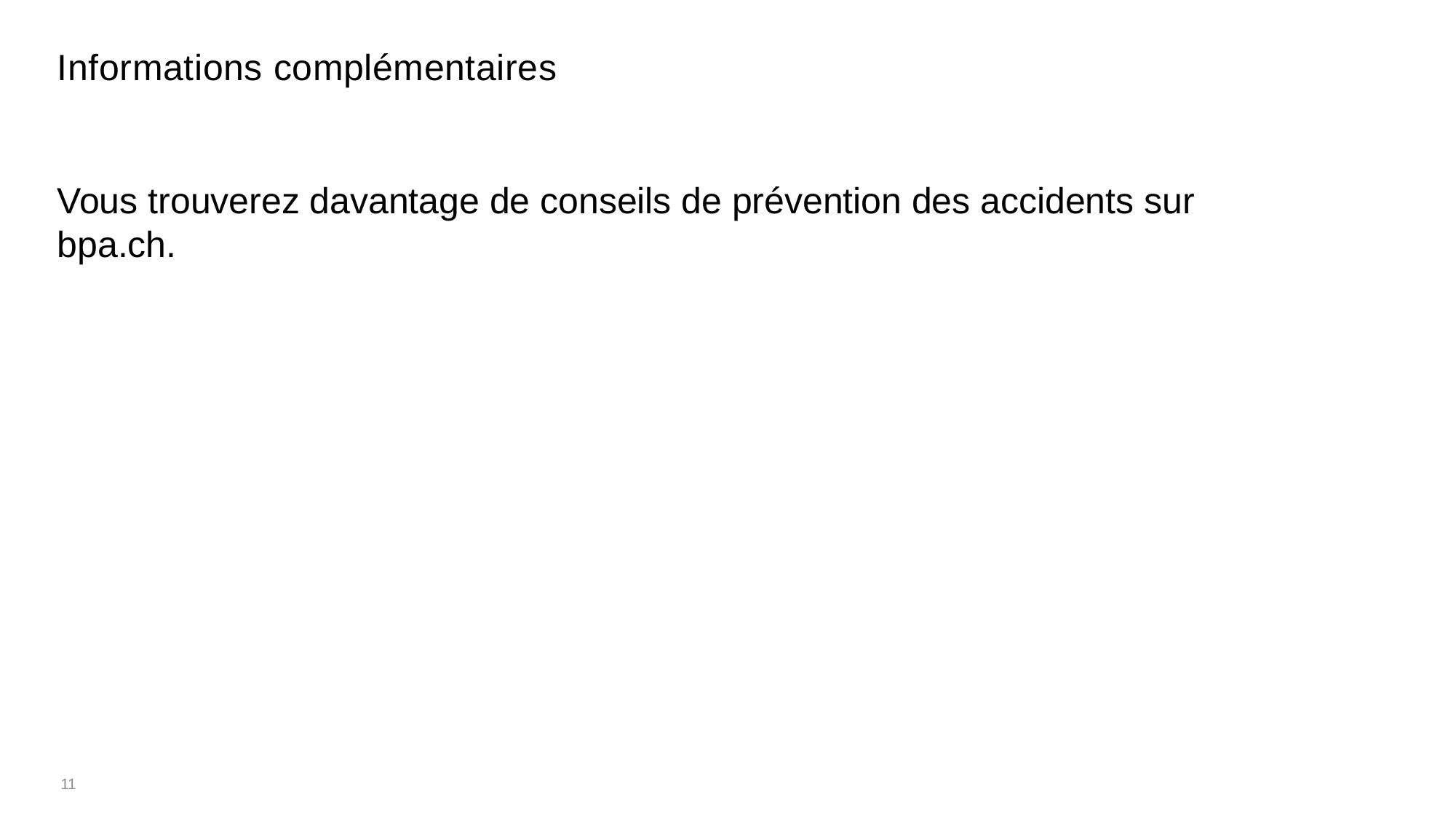

# Informations complémentaires
Vous trouverez davantage de conseils de prévention des accidents sur bpa.ch.
11